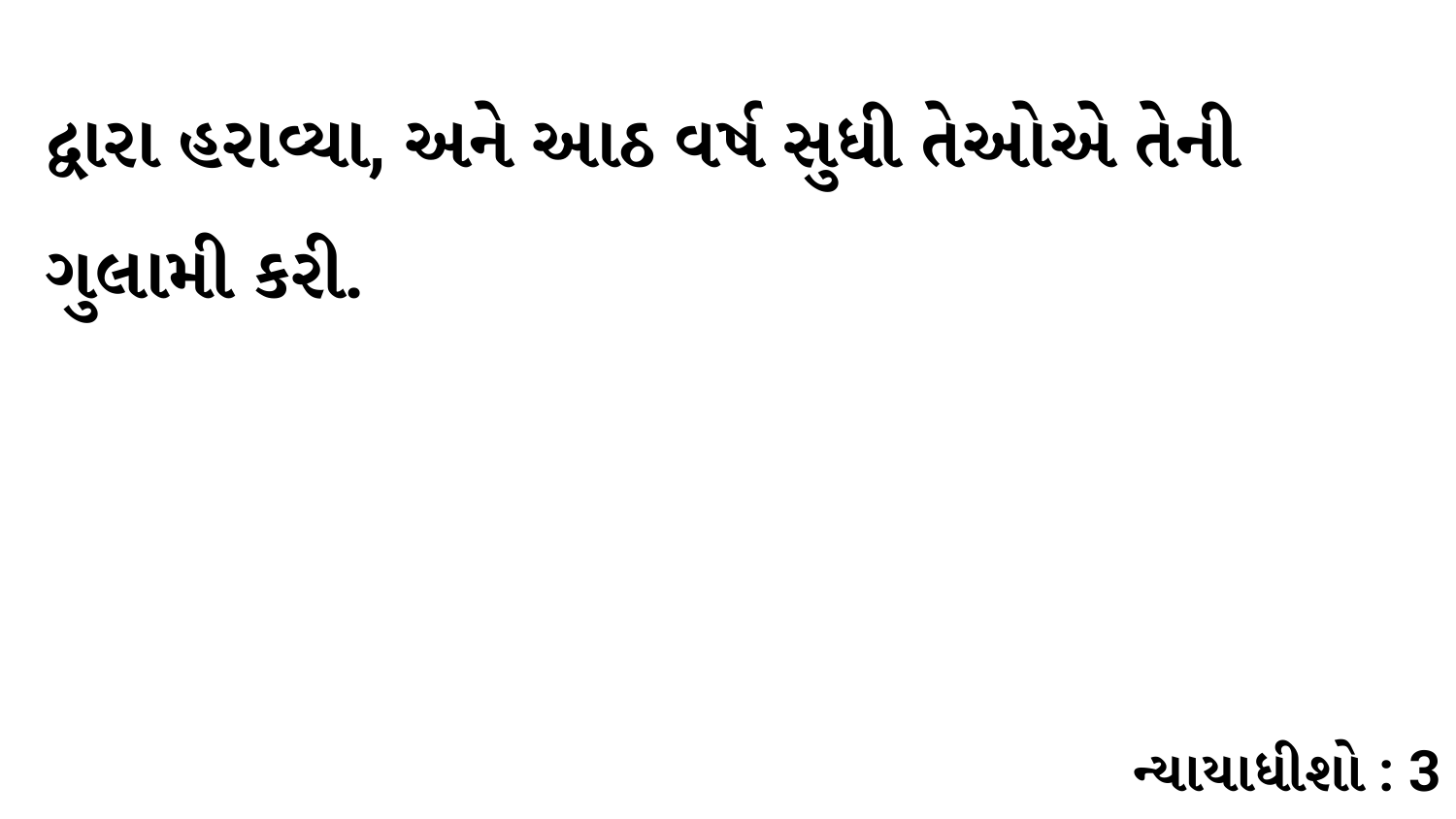

દ્વારા હરાવ્યા, અને આઠ વર્ષ સુધી તેઓએ તેની ગુલામી કરી.
ન્યાયાધીશો : 3